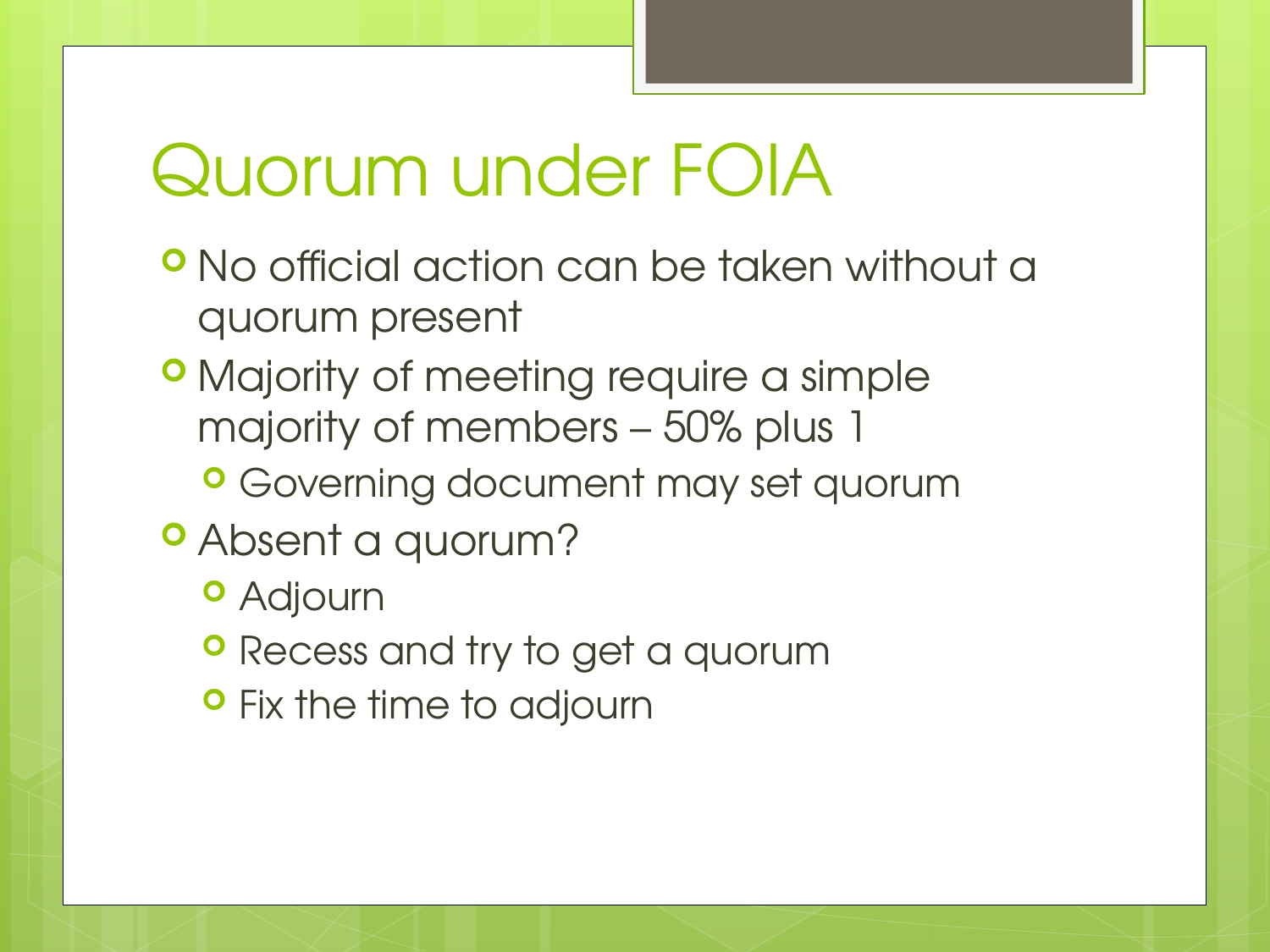

# Quorum under FOIA
No official action can be taken without a quorum present
Majority of meeting require a simple majority of members – 50% plus 1
Governing document may set quorum
Absent a quorum?
Adjourn
Recess and try to get a quorum
Fix the time to adjourn